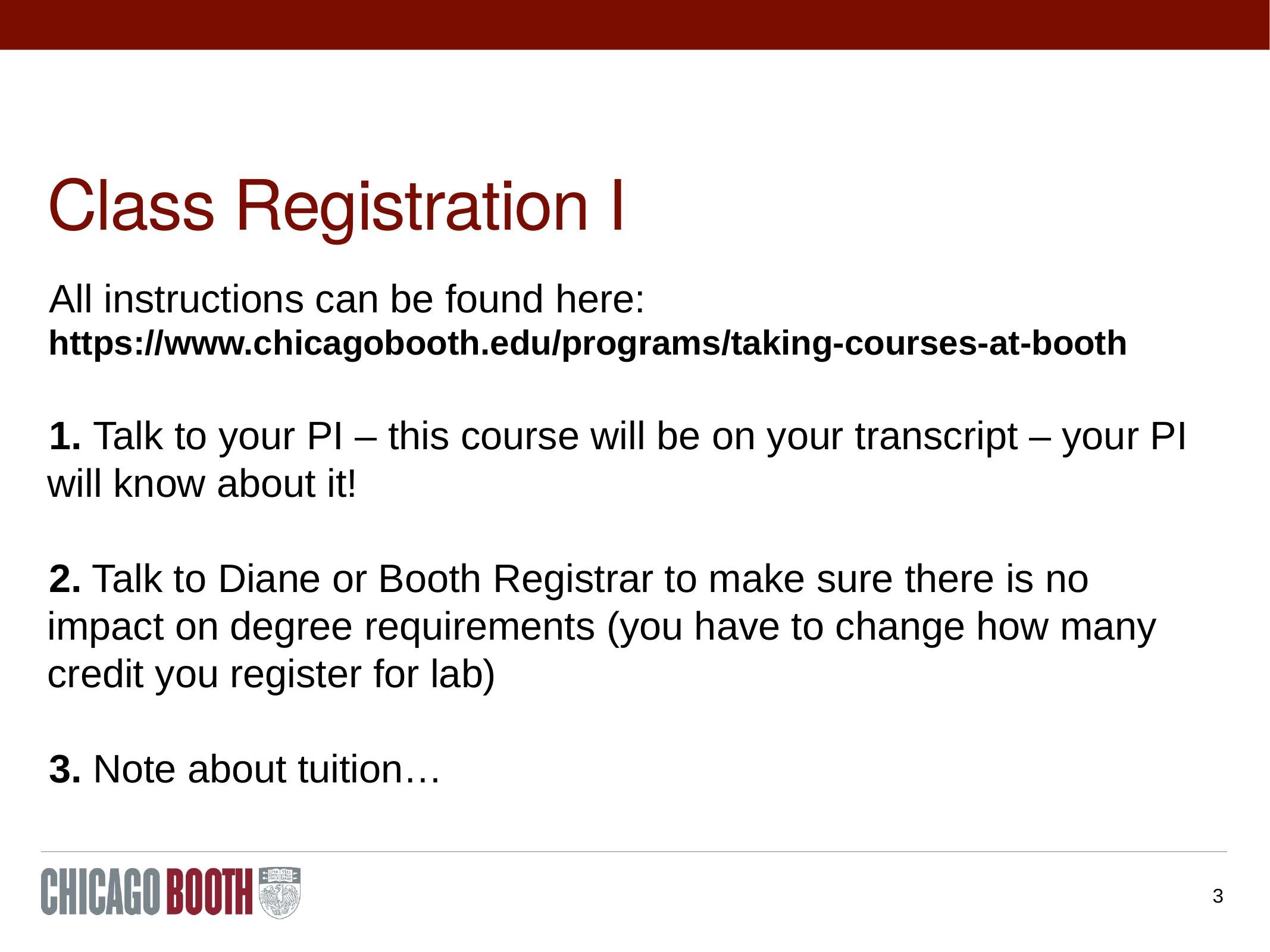

# Class Registration I
All instructions can be found here:
https://www.chicagobooth.edu/programs/taking-courses-at-booth

1. Talk to your PI – this course will be on your transcript – your PI will know about it!

2. Talk to Diane or Booth Registrar to make sure there is no impact on degree requirements (you have to change how many credit you register for lab)

3. Note about tuition…
3